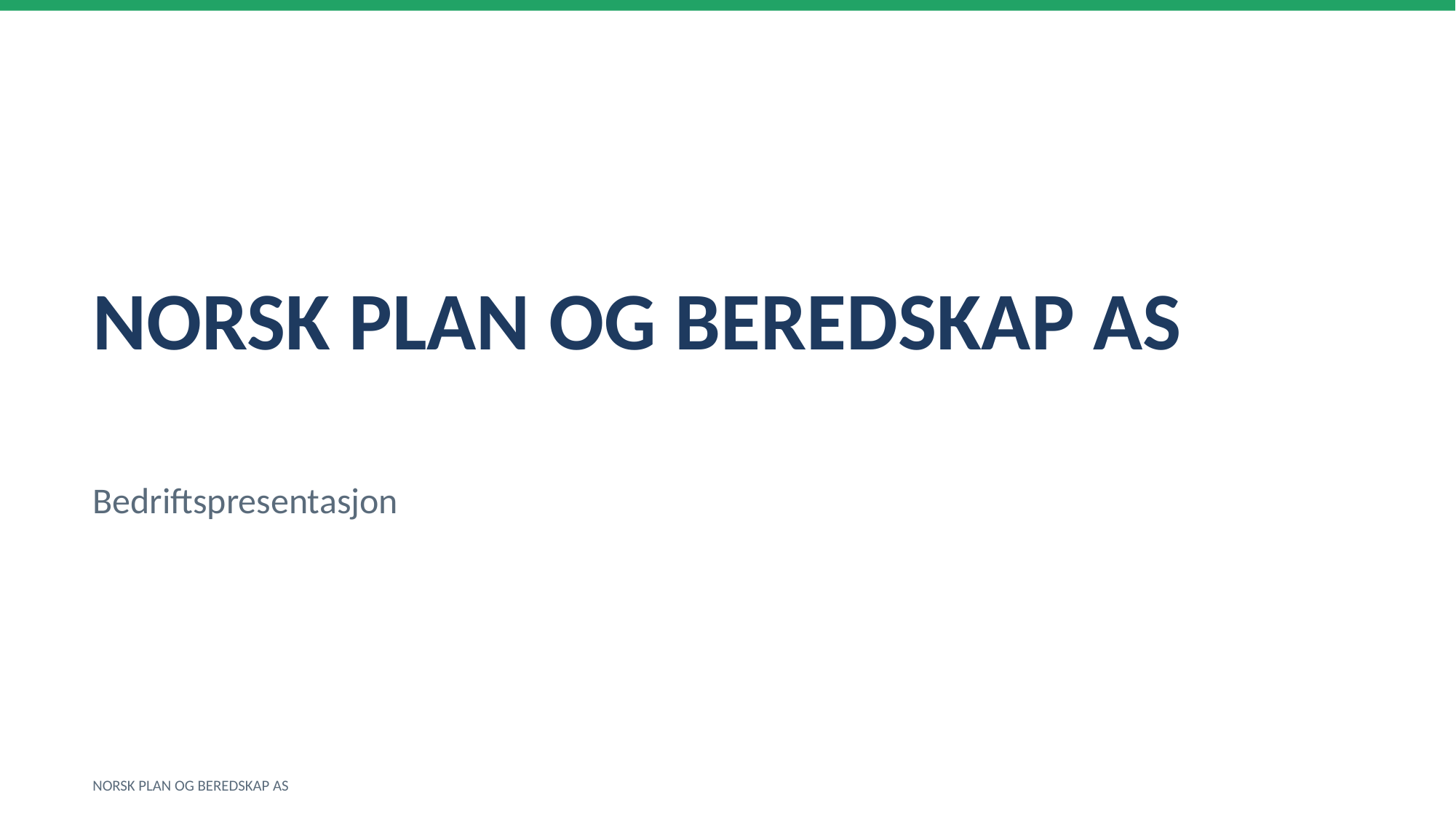

NORSK PLAN OG BEREDSKAP AS
Bedriftspresentasjon
NORSK PLAN OG BEREDSKAP AS